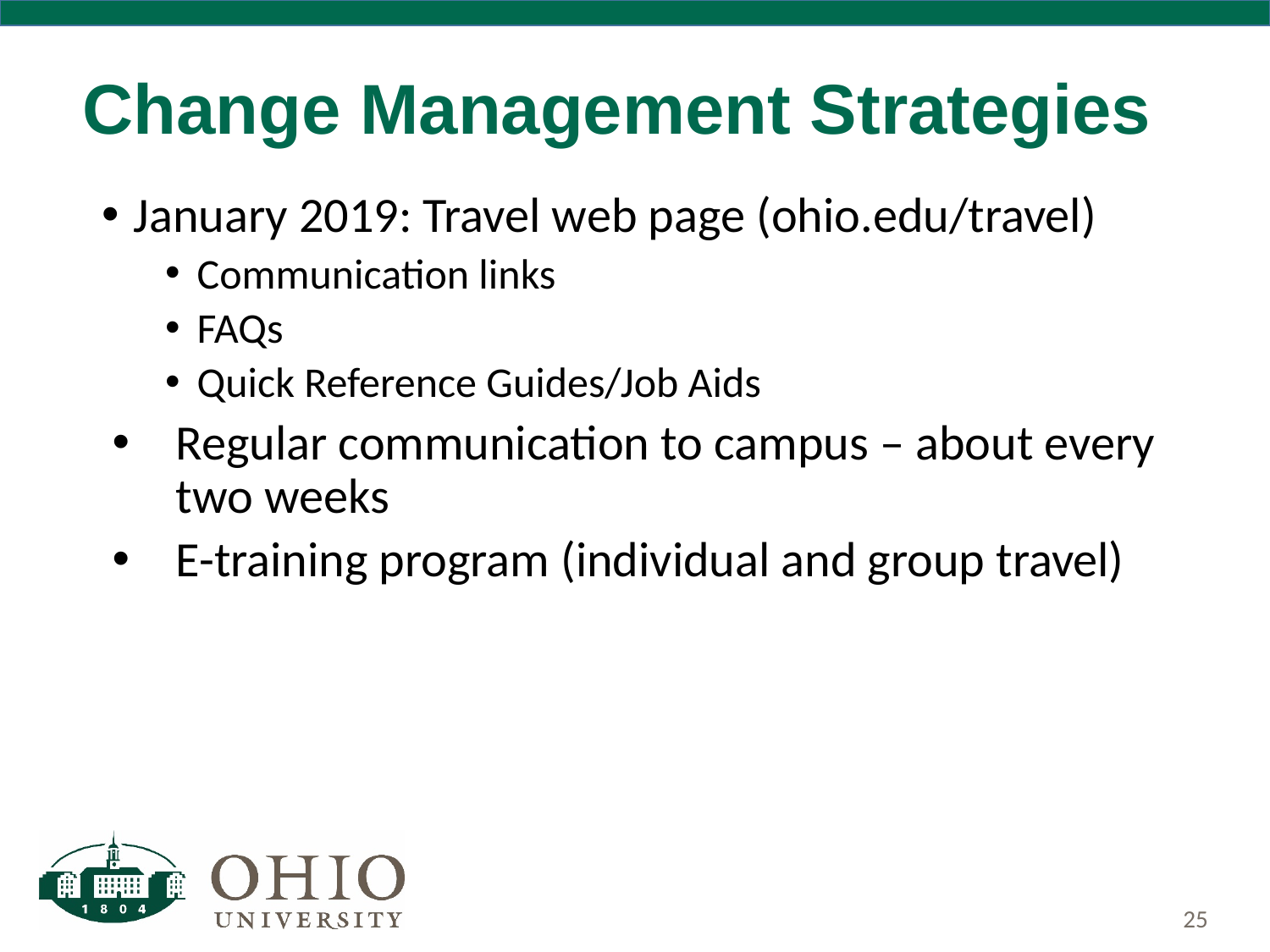

# Change Management Strategies
January 2019: Travel web page (ohio.edu/travel)
Communication links
FAQs
Quick Reference Guides/Job Aids
Regular communication to campus – about every two weeks
E-training program (individual and group travel)